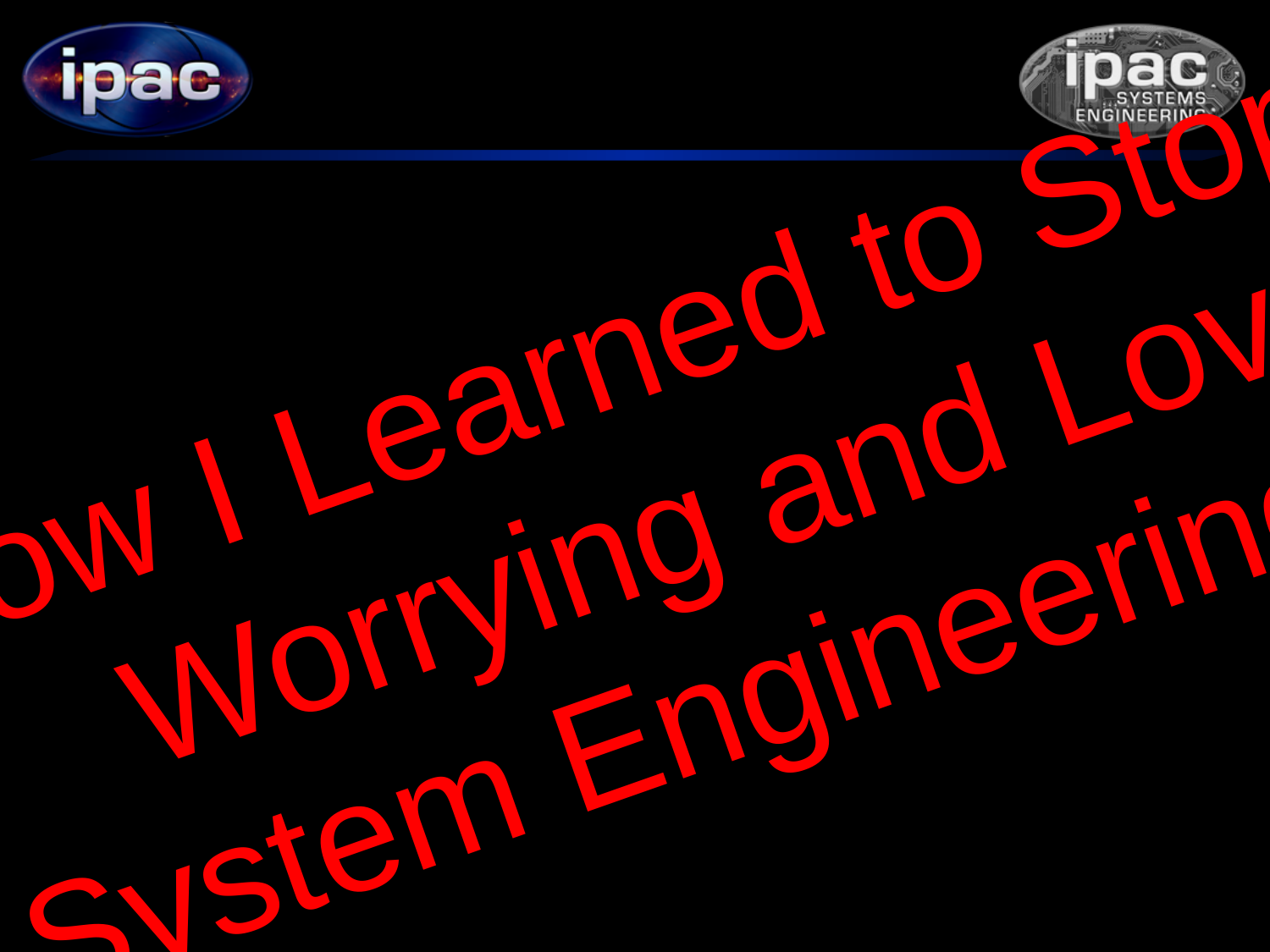

How I Learned to Stop
     Worrying and Love
 System Engineering